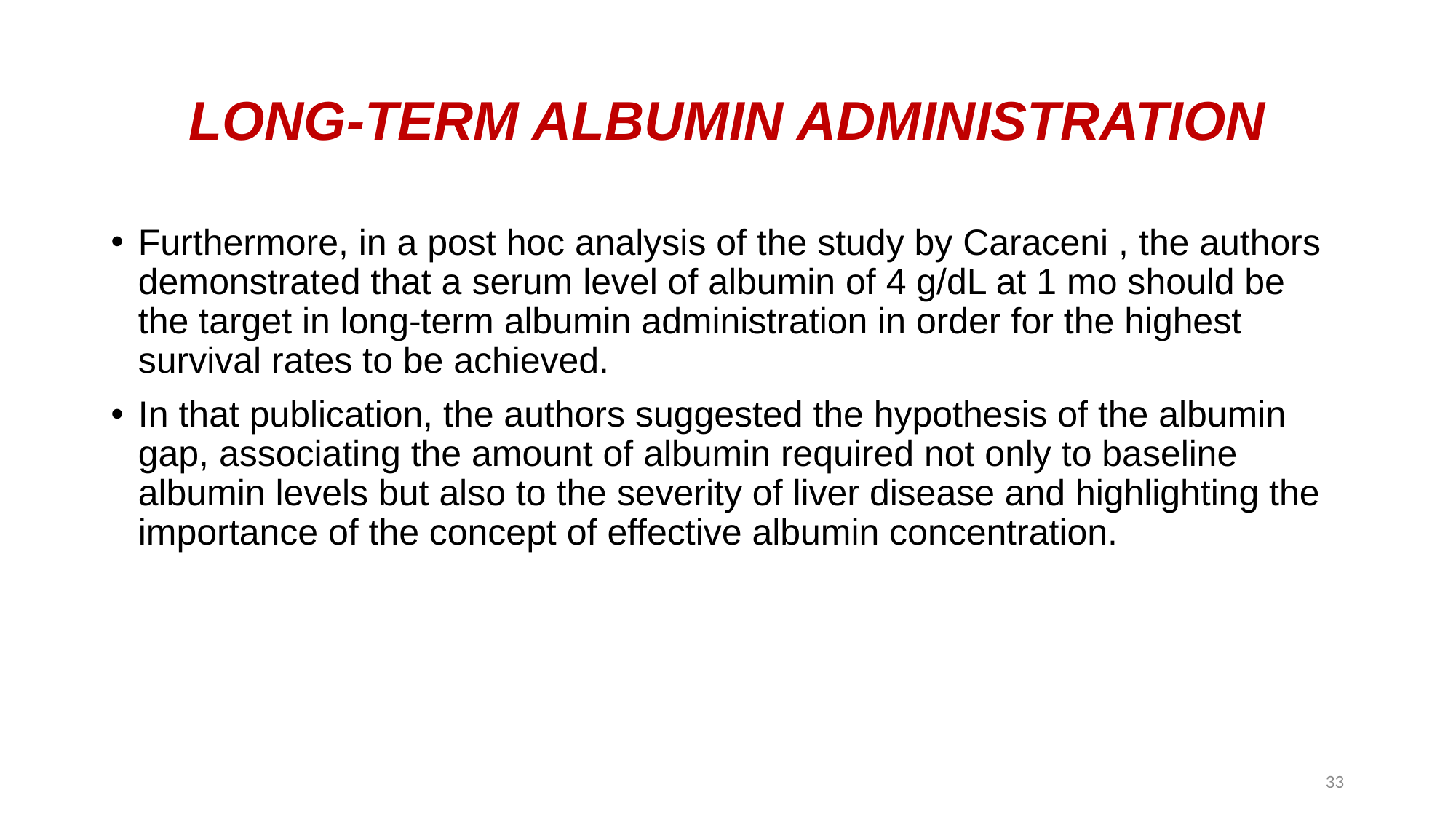

# LONG-TERM ALBUMIN ADMINISTRATION
Furthermore, in a post hoc analysis of the study by Caraceni , the authors demonstrated that a serum level of albumin of 4 g/dL at 1 mo should be the target in long-term albumin administration in order for the highest survival rates to be achieved.
In that publication, the authors suggested the hypothesis of the albumin gap, associating the amount of albumin required not only to baseline albumin levels but also to the severity of liver disease and highlighting the importance of the concept of effective albumin concentration.

33